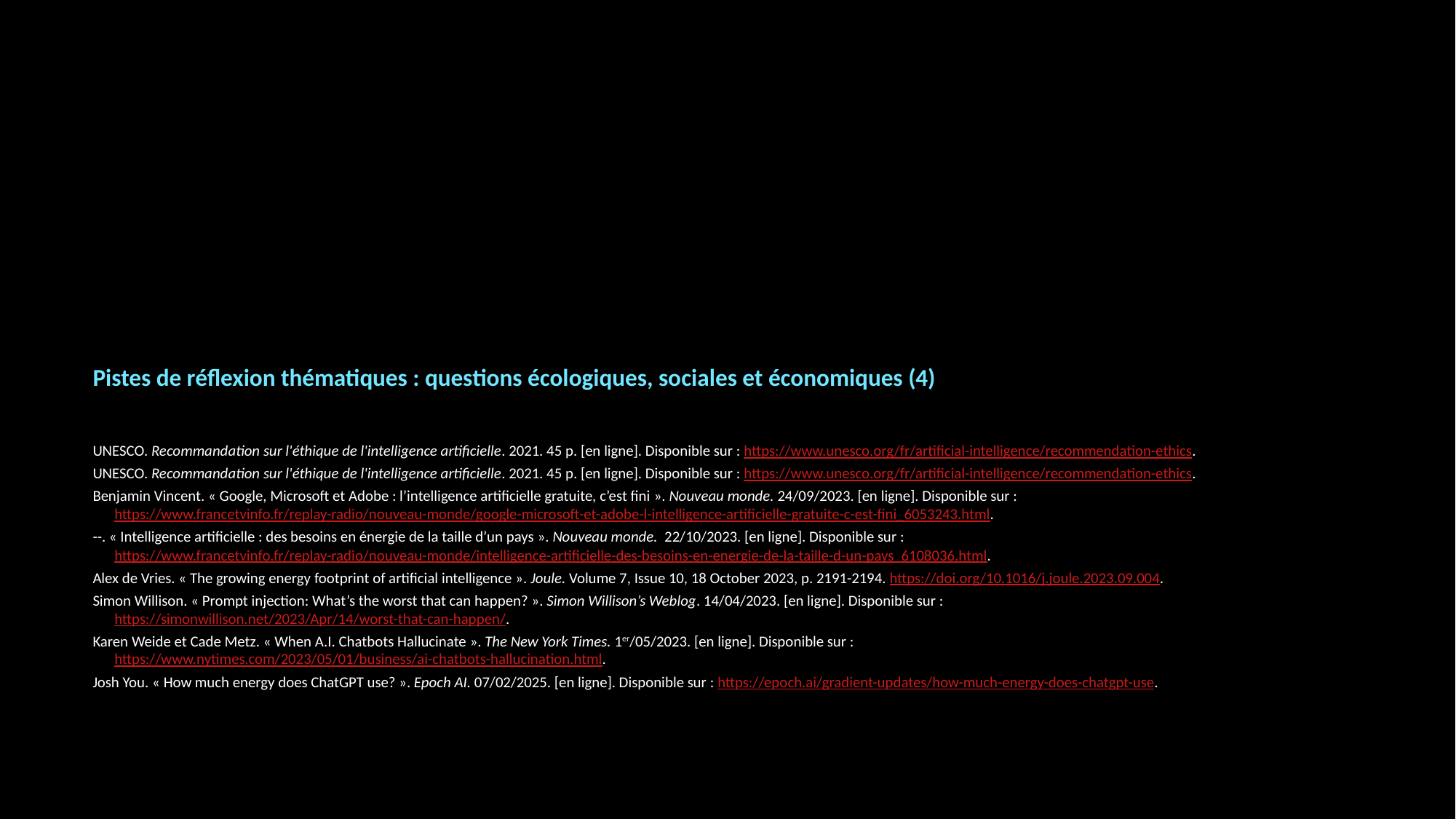

Pistes de réflexion thématiques : questions écologiques, sociales et économiques (4)

UNESCO. Recommandation sur l'éthique de l'intelligence artificielle. 2021. 45 p. [en ligne]. Disponible sur : https://www.unesco.org/fr/artificial-intelligence/recommendation-ethics.
UNESCO. Recommandation sur l'éthique de l'intelligence artificielle. 2021. 45 p. [en ligne]. Disponible sur : https://www.unesco.org/fr/artificial-intelligence/recommendation-ethics.
Benjamin Vincent. « Google, Microsoft et Adobe : l’intelligence artificielle gratuite, c’est fini ». Nouveau monde. 24/09/2023. [en ligne]. Disponible sur : https://www.francetvinfo.fr/replay-radio/nouveau-monde/google-microsoft-et-adobe-l-intelligence-artificielle-gratuite-c-est-fini_6053243.html.
--. « Intelligence artificielle : des besoins en énergie de la taille d’un pays ». Nouveau monde.  22/10/2023. [en ligne]. Disponible sur : https://www.francetvinfo.fr/replay-radio/nouveau-monde/intelligence-artificielle-des-besoins-en-energie-de-la-taille-d-un-pays_6108036.html.
Alex de Vries. « The growing energy footprint of artificial intelligence ». Joule. Volume 7, Issue 10, 18 October 2023, p. 2191-2194. https://doi.org/10.1016/j.joule.2023.09.004.
Simon Willison. « Prompt injection: What’s the worst that can happen? ». Simon Willison’s Weblog. 14/04/2023. [en ligne]. Disponible sur : https://simonwillison.net/2023/Apr/14/worst-that-can-happen/.
Karen Weide et Cade Metz. « When A.I. Chatbots Hallucinate ». The New York Times. 1er/05/2023. [en ligne]. Disponible sur : https://www.nytimes.com/2023/05/01/business/ai-chatbots-hallucination.html.
Josh You. « How much energy does ChatGPT use? ». Epoch AI. 07/02/2025. [en ligne]. Disponible sur : https://epoch.ai/gradient-updates/how-much-energy-does-chatgpt-use.